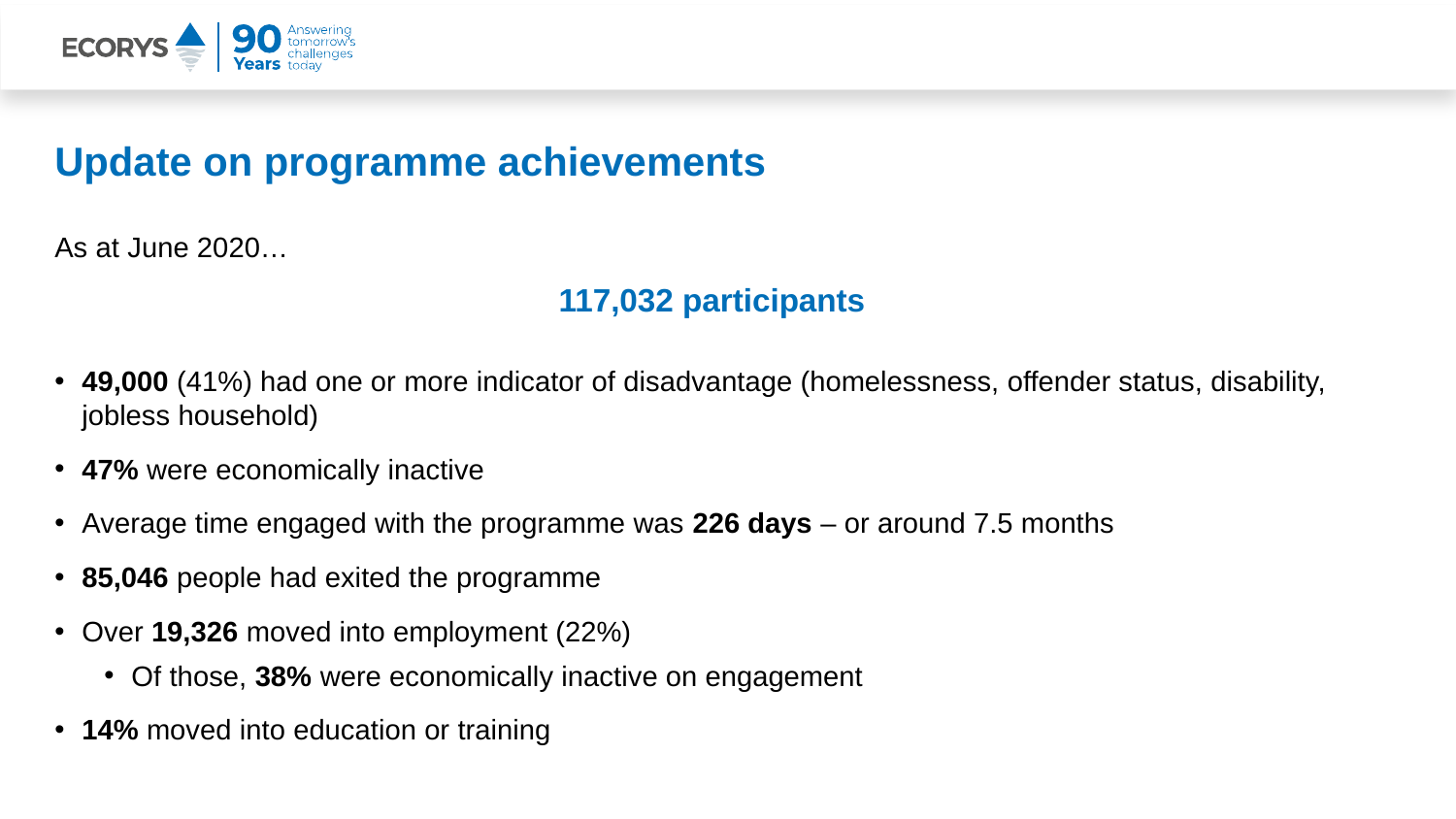

# Update on programme achievements
As at June 2020…
117,032 participants
49,000 (41%) had one or more indicator of disadvantage (homelessness, offender status, disability, jobless household)
47% were economically inactive
Average time engaged with the programme was 226 days – or around 7.5 months
85,046 people had exited the programme
Over 19,326 moved into employment (22%)
Of those, 38% were economically inactive on engagement
14% moved into education or training